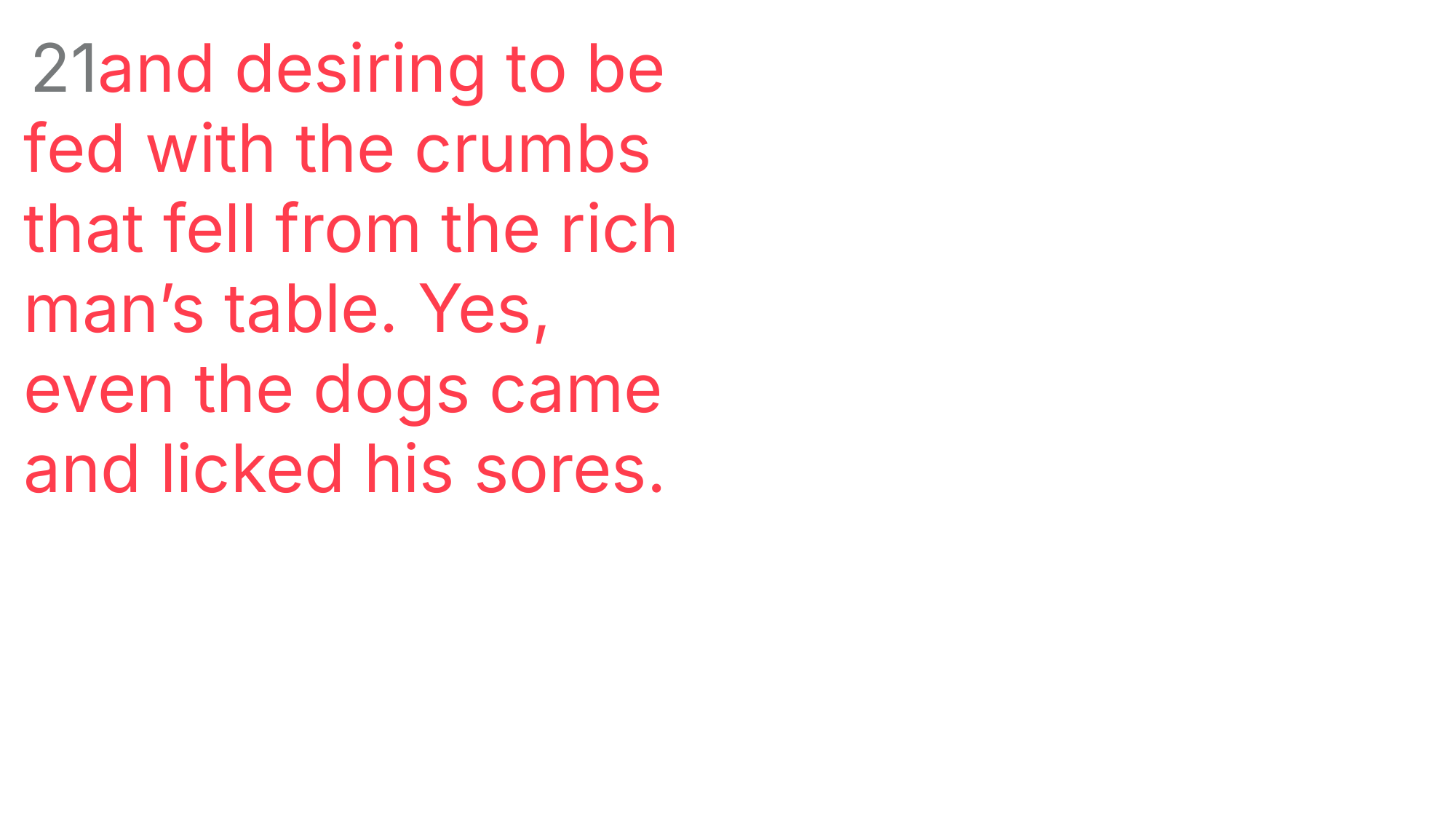

21and desiring to be fed with the crumbs that fell from the rich man’s table. Yes, even the dogs came and licked his sores.